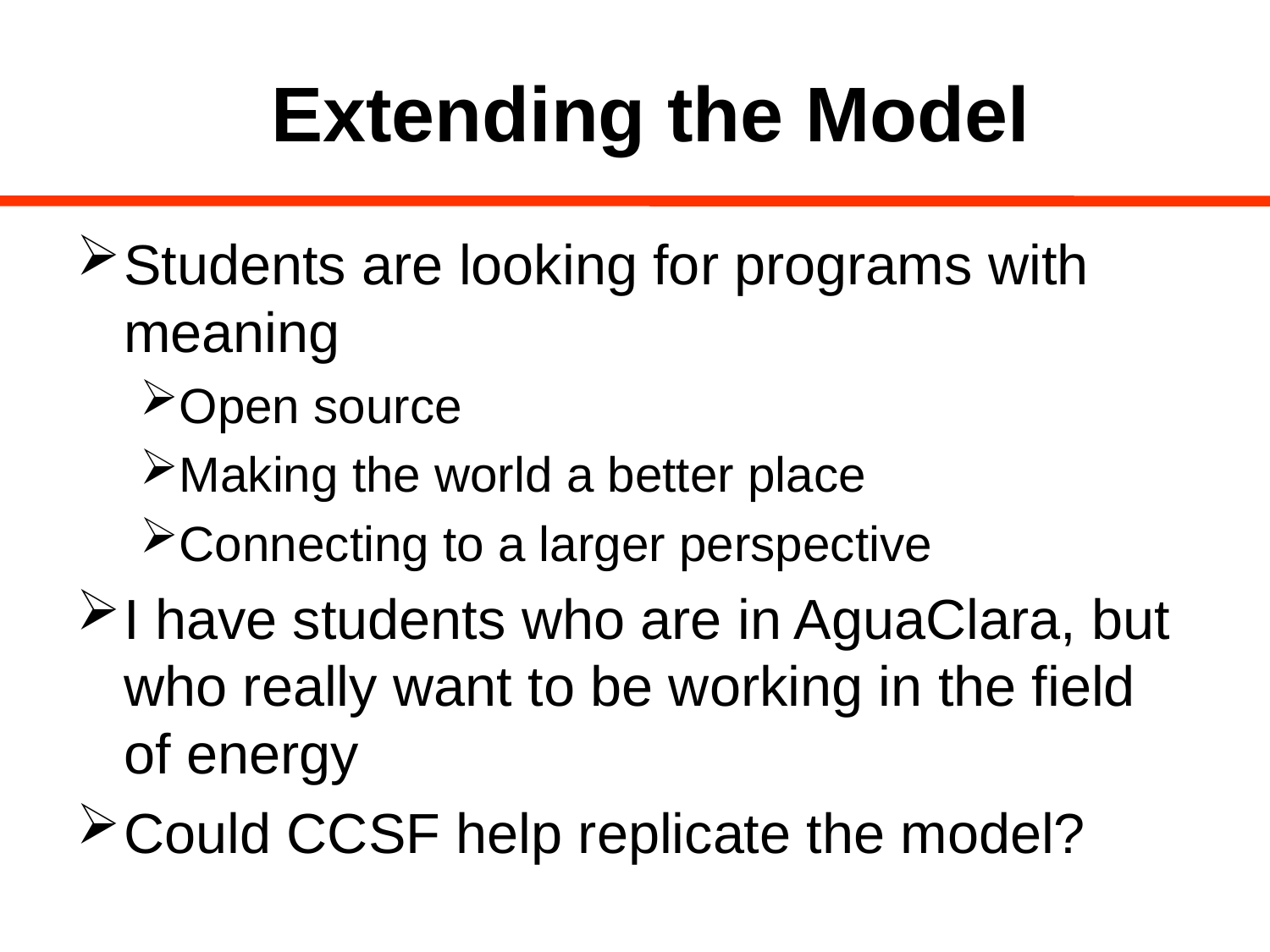

# Extending the Model
Students are looking for programs with meaning
Open source
Making the world a better place
Connecting to a larger perspective
I have students who are in AguaClara, but who really want to be working in the field of energy
Could CCSF help replicate the model?